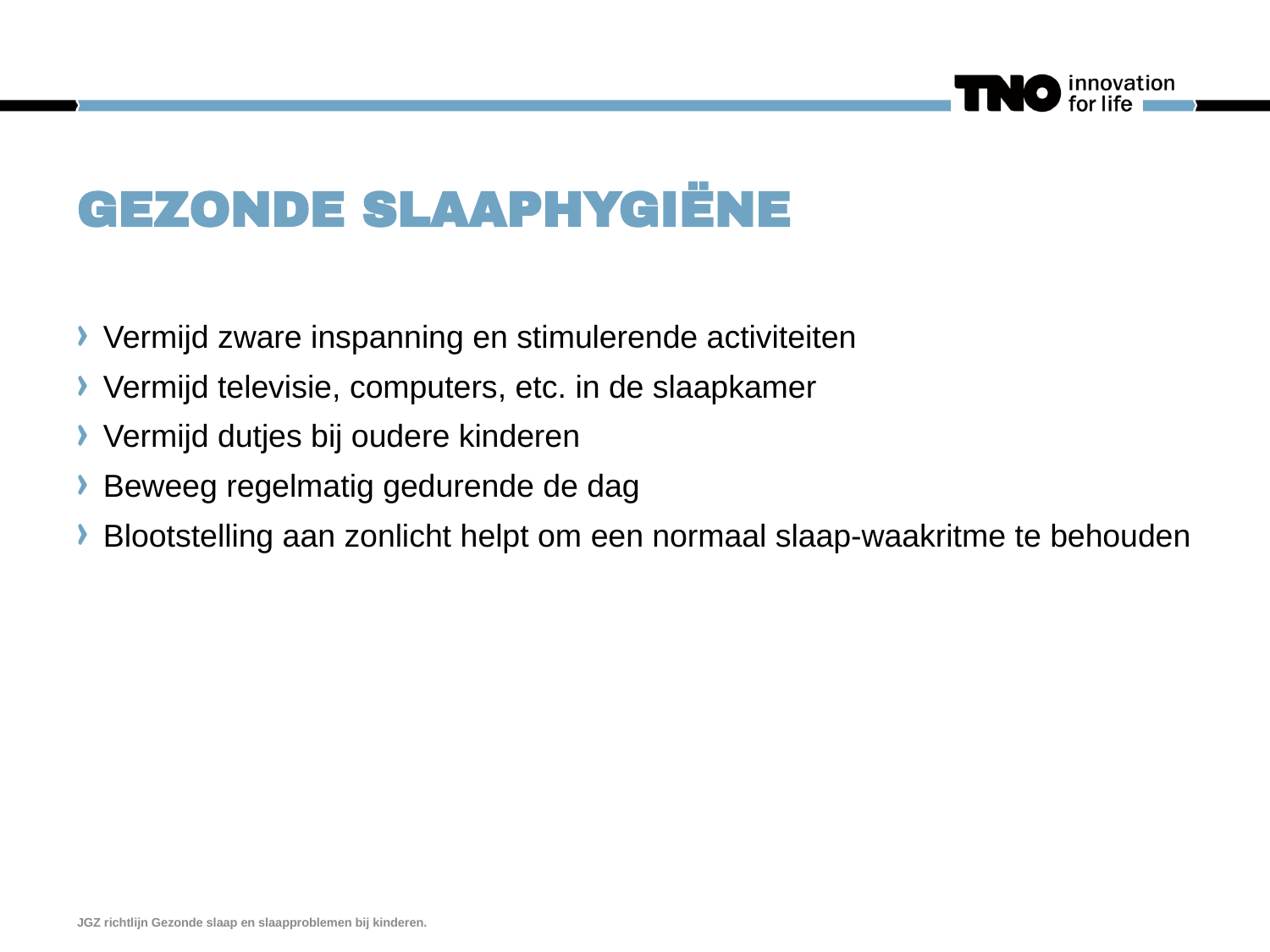

# gezonde slaaphygiëne
Vermijd zware inspanning en stimulerende activiteiten
Vermijd televisie, computers, etc. in de slaapkamer
Vermijd dutjes bij oudere kinderen
Beweeg regelmatig gedurende de dag
Blootstelling aan zonlicht helpt om een normaal slaap-waakritme te behouden

JGZ richtlijn Gezonde slaap en slaapproblemen bij kinderen.